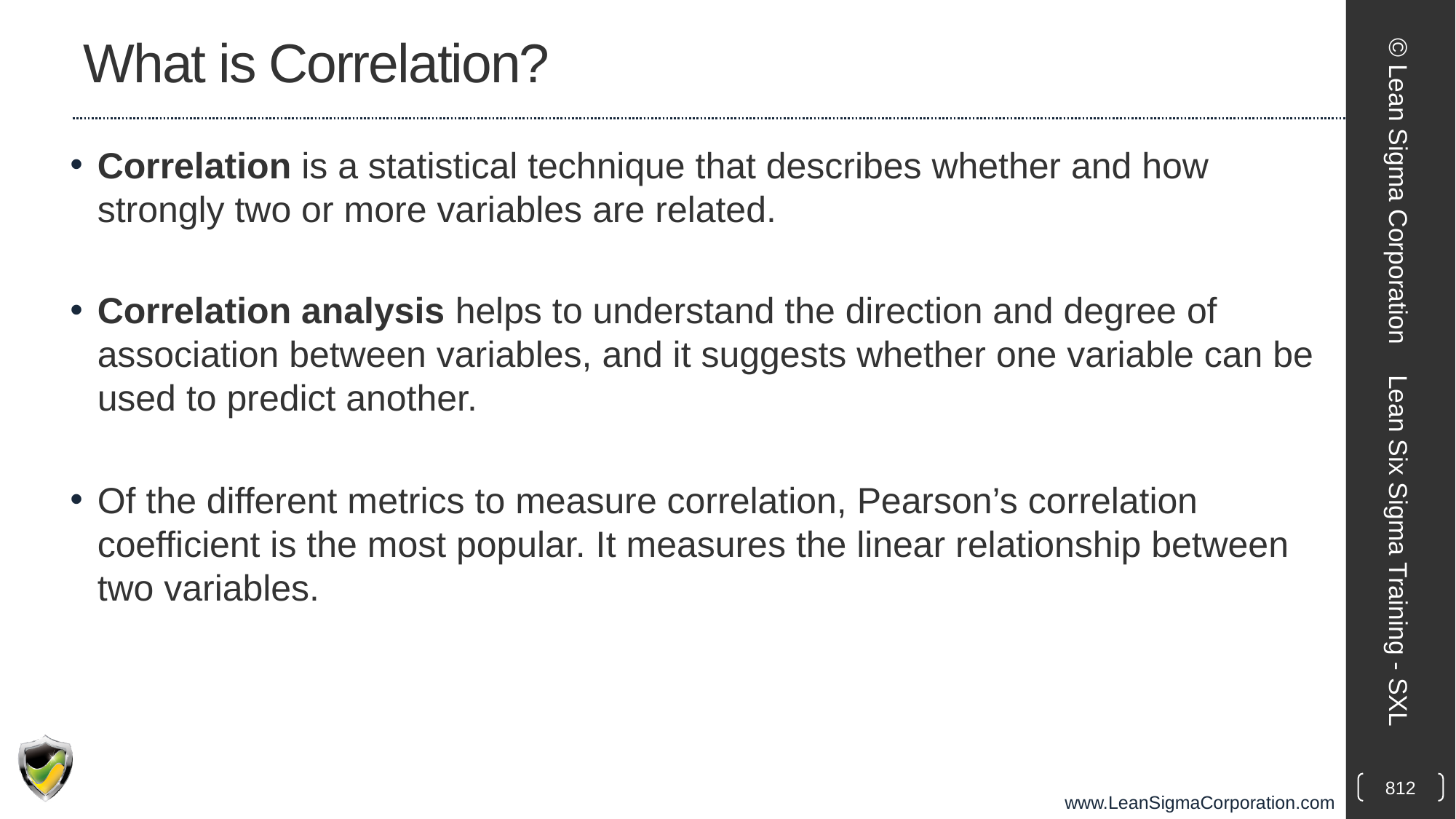

# What is Correlation?
Correlation is a statistical technique that describes whether and how strongly two or more variables are related.

Correlation analysis helps to understand the direction and degree of association between variables, and it suggests whether one variable can be used to predict another.

Of the different metrics to measure correlation, Pearson’s correlation coefficient is the most popular. It measures the linear relationship between two variables.

© Lean Sigma Corporation
Lean Six Sigma Training - SXL
812